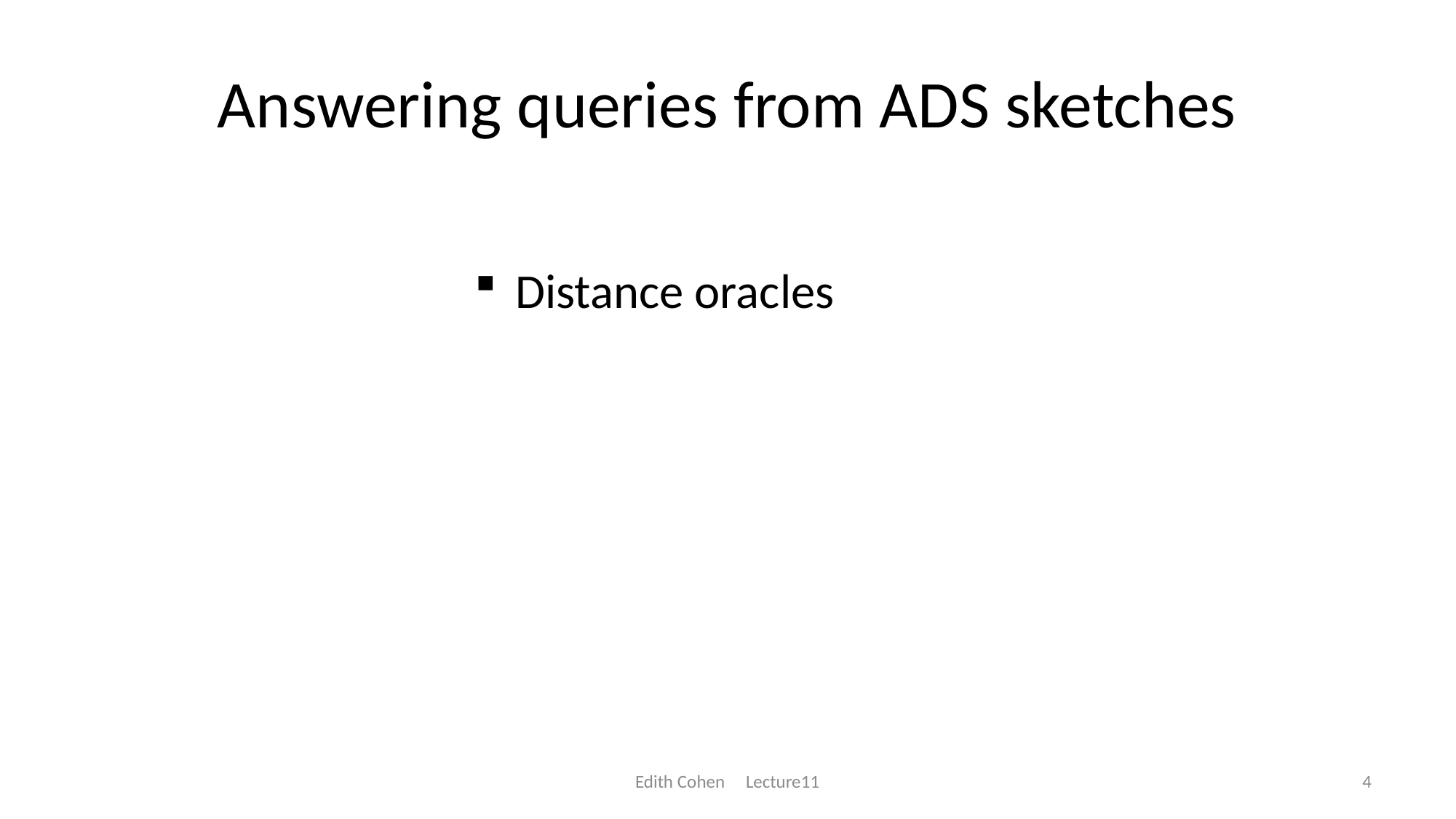

# Answering queries from ADS sketches
Distance oracles

Edith Cohen     Lecture11
4